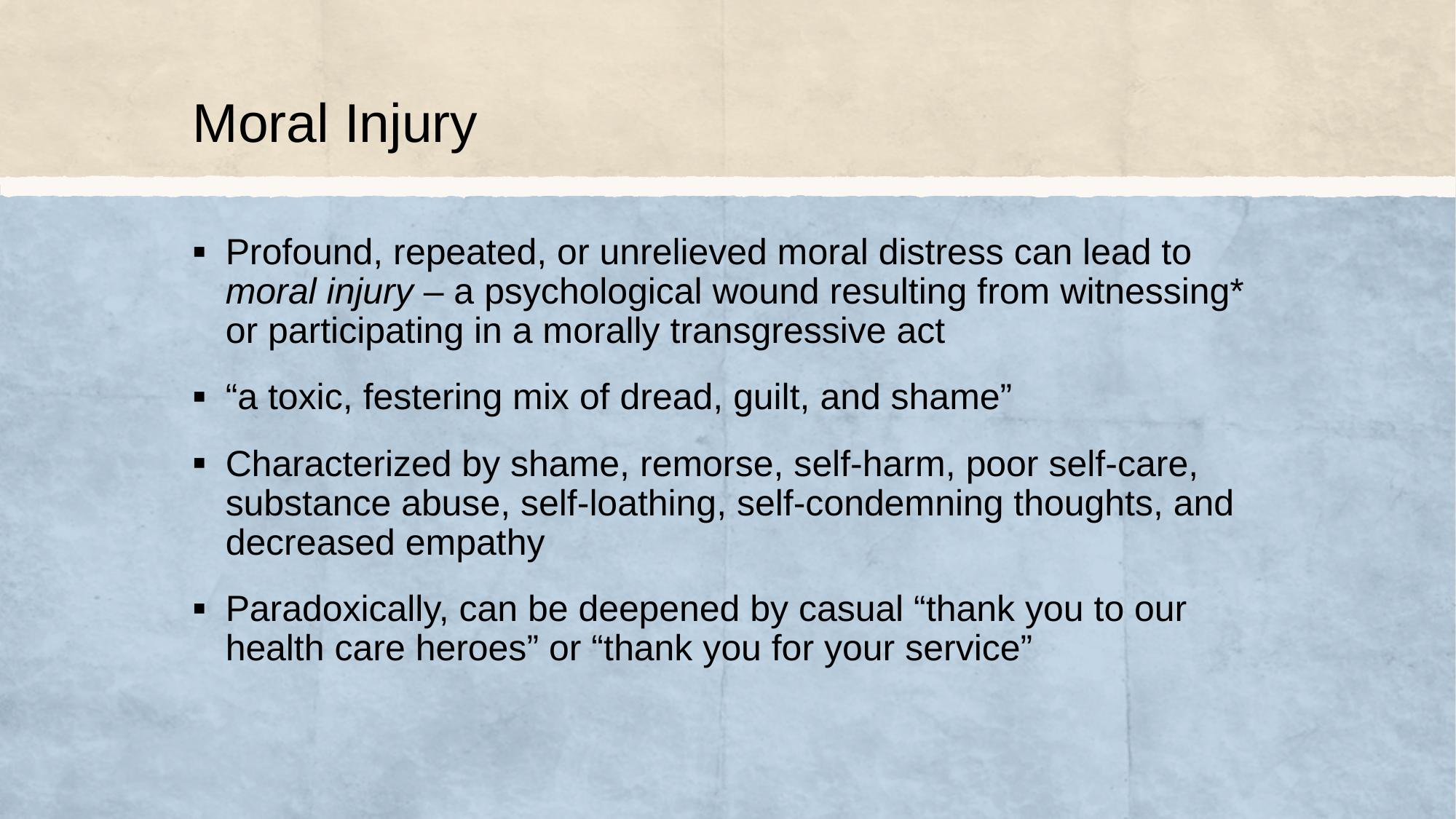

# Moral Injury
Profound, repeated, or unrelieved moral distress can lead to moral injury – a psychological wound resulting from witnessing* or participating in a morally transgressive act
“a toxic, festering mix of dread, guilt, and shame”
Characterized by shame, remorse, self-harm, poor self-care, substance abuse, self-loathing, self-condemning thoughts, and decreased empathy
Paradoxically, can be deepened by casual “thank you to our health care heroes” or “thank you for your service”